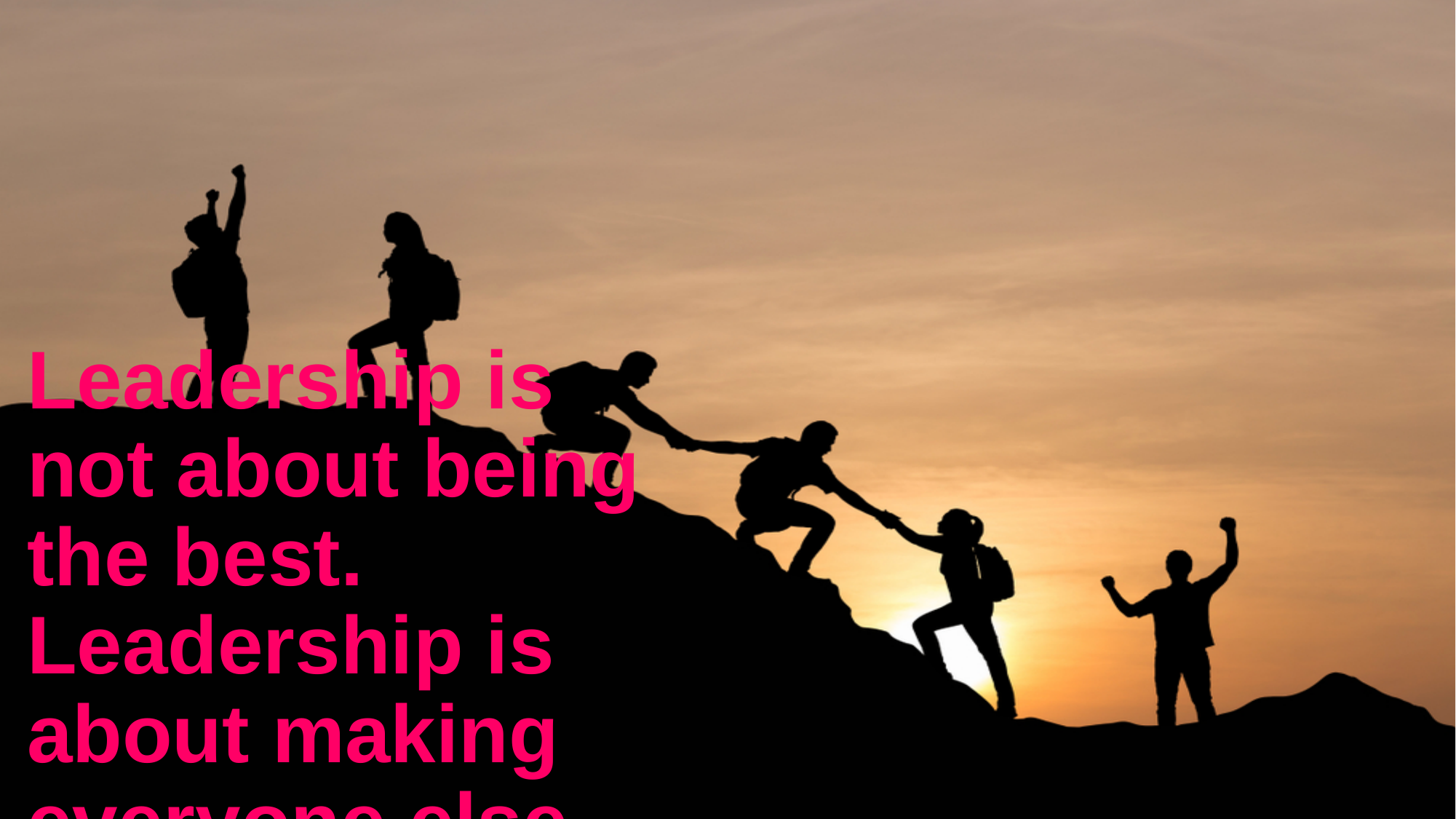

# Leadership is not about being the best. Leadership is about making everyone else better.